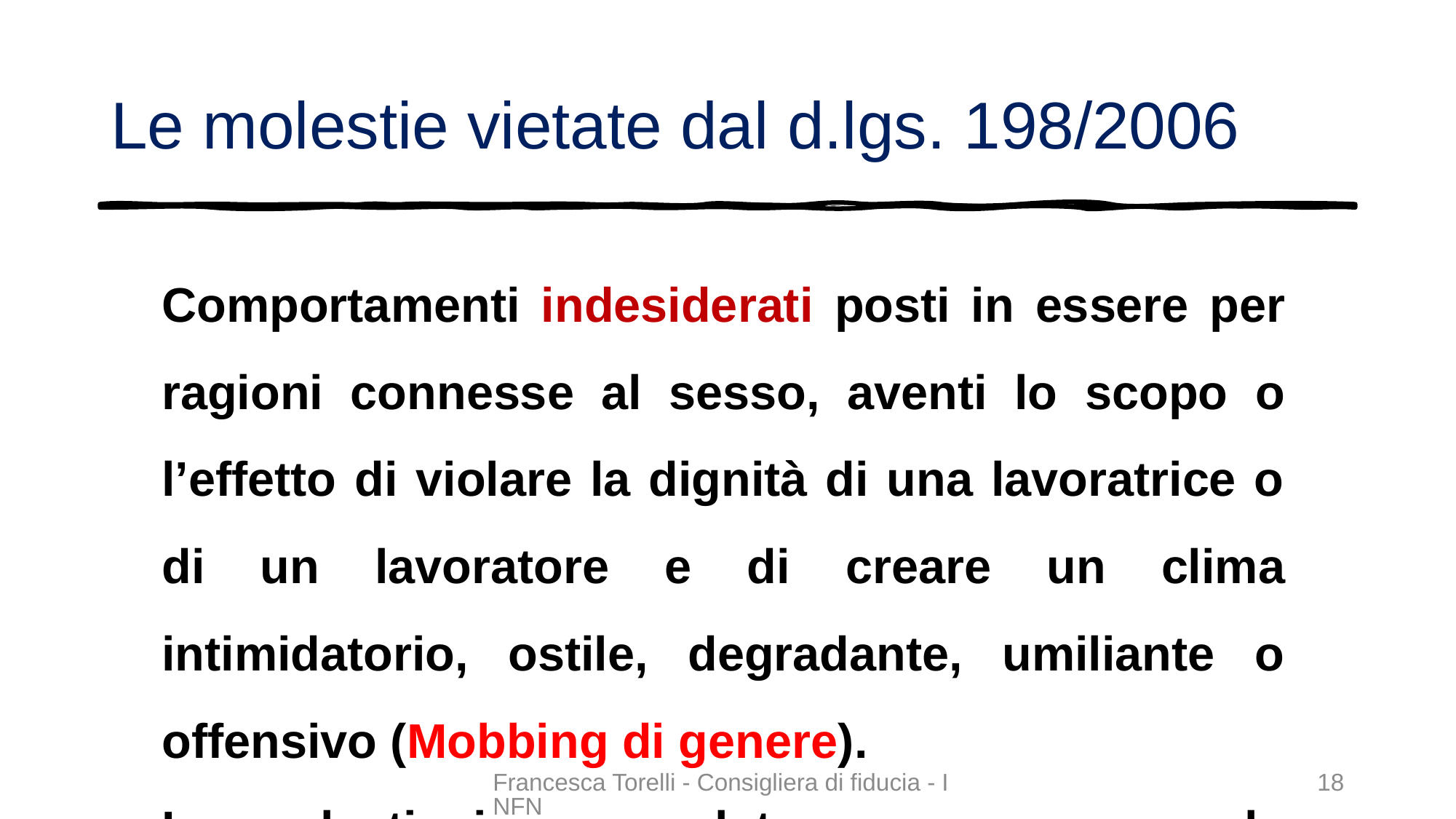

# Le molestie vietate dal d.lgs. 198/2006

Comportamenti indesiderati posti in essere per ragioni connesse al sesso, aventi lo scopo o l’effetto di violare la dignità di una lavoratrice o di un lavoratore e di creare un clima intimidatorio, ostile, degradante, umiliante o offensivo (Mobbing di genere).
Le molestie in senso lato possono essere la marginalizzazione al rientro della maternità, il mobbing conseguente al matrimonio, il mobbing conseguente al rifiuto di un invito a cena.
Francesca Torelli - Consigliera di fiducia - INFN
18